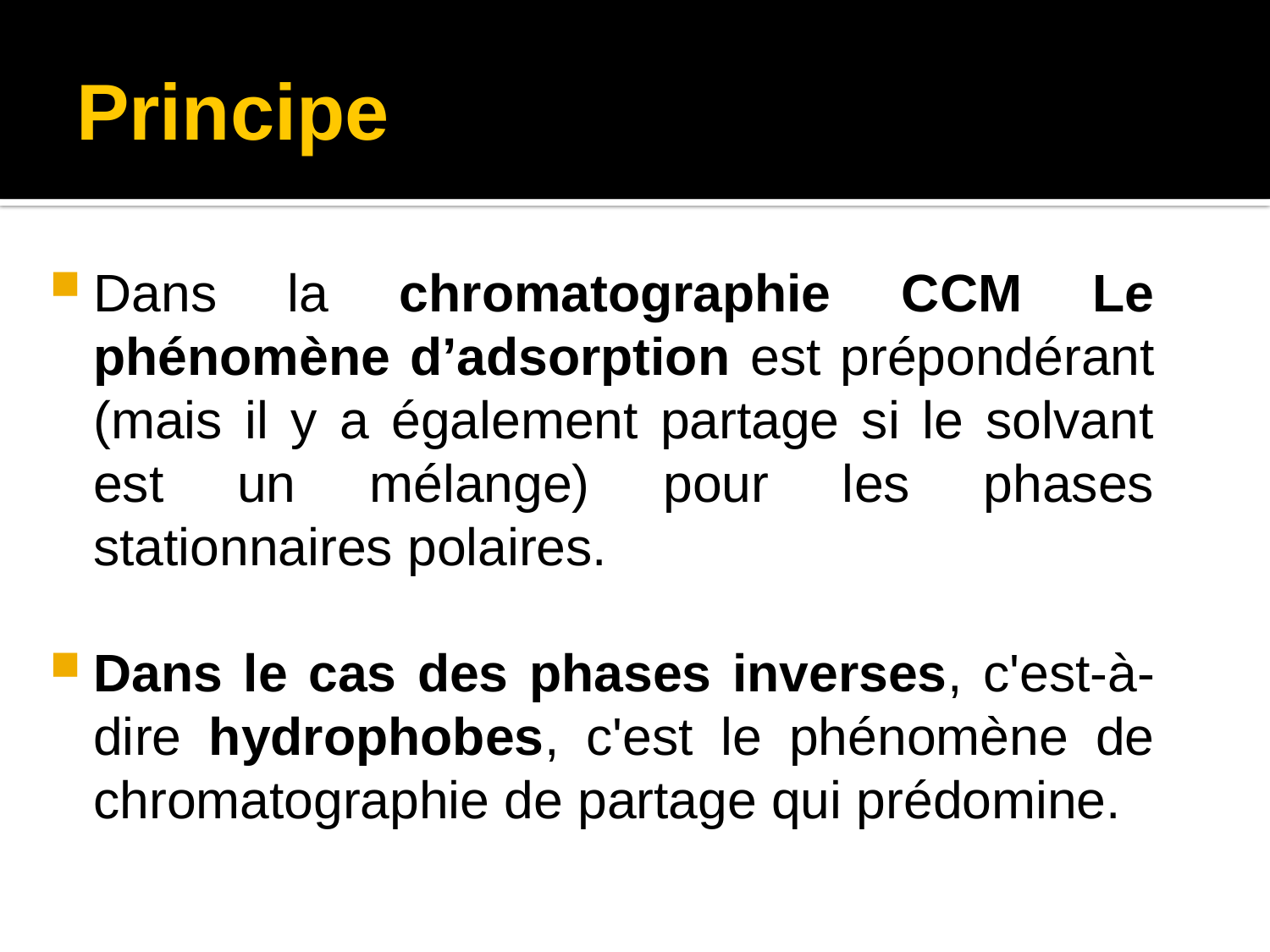

# Principe
Dans la chromatographie CCM Le phénomène d’adsorption est prépondérant (mais il y a également partage si le solvant est un mélange) pour les phases stationnaires polaires.

Dans le cas des phases inverses, c'est-à-dire hydrophobes, c'est le phénomène de chromatographie de partage qui prédomine.